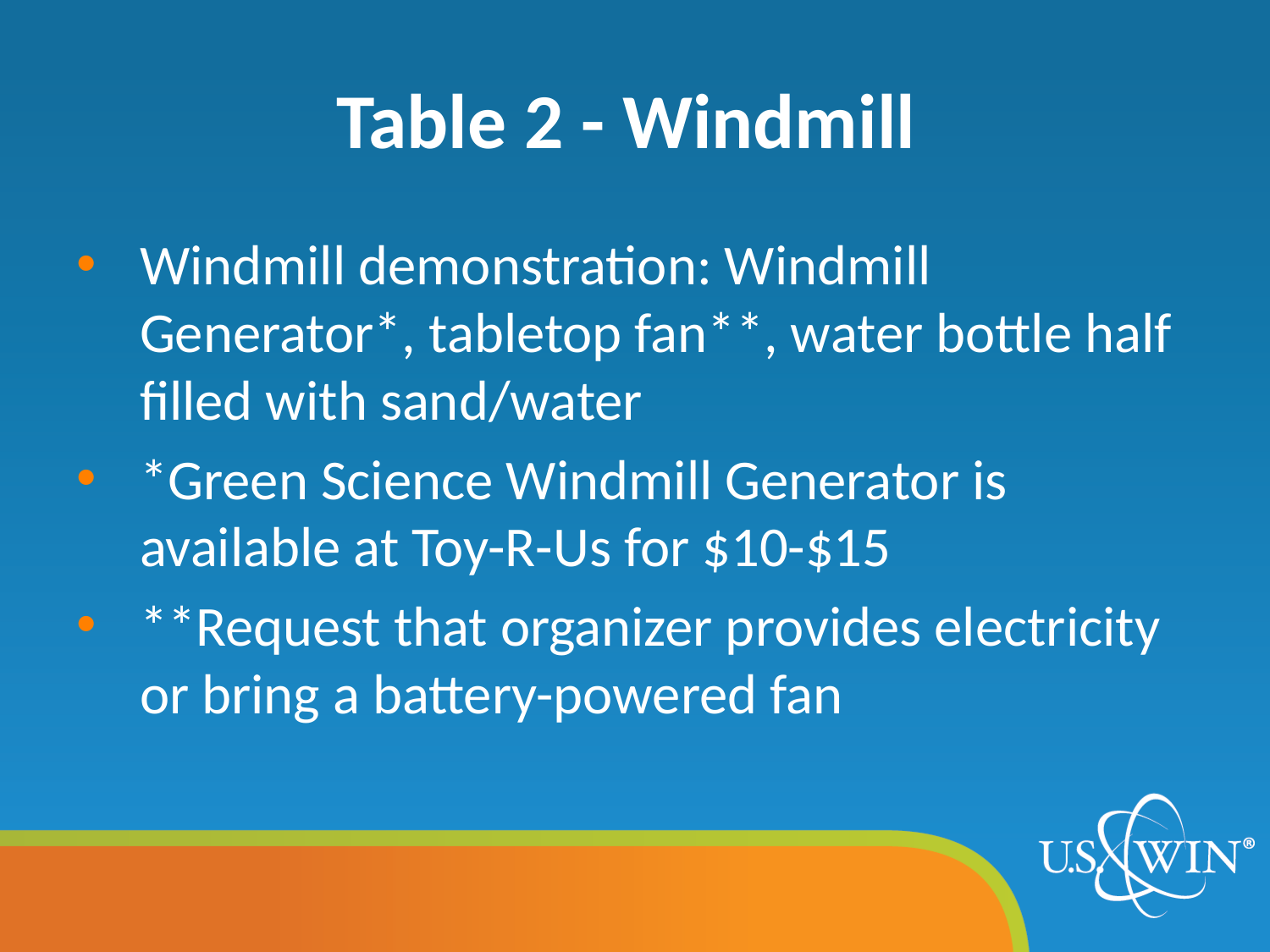

# Table 2 - Windmill
Windmill demonstration: Windmill Generator*, tabletop fan**, water bottle half filled with sand/water
*Green Science Windmill Generator is available at Toy-R-Us for $10-$15
**Request that organizer provides electricity or bring a battery-powered fan